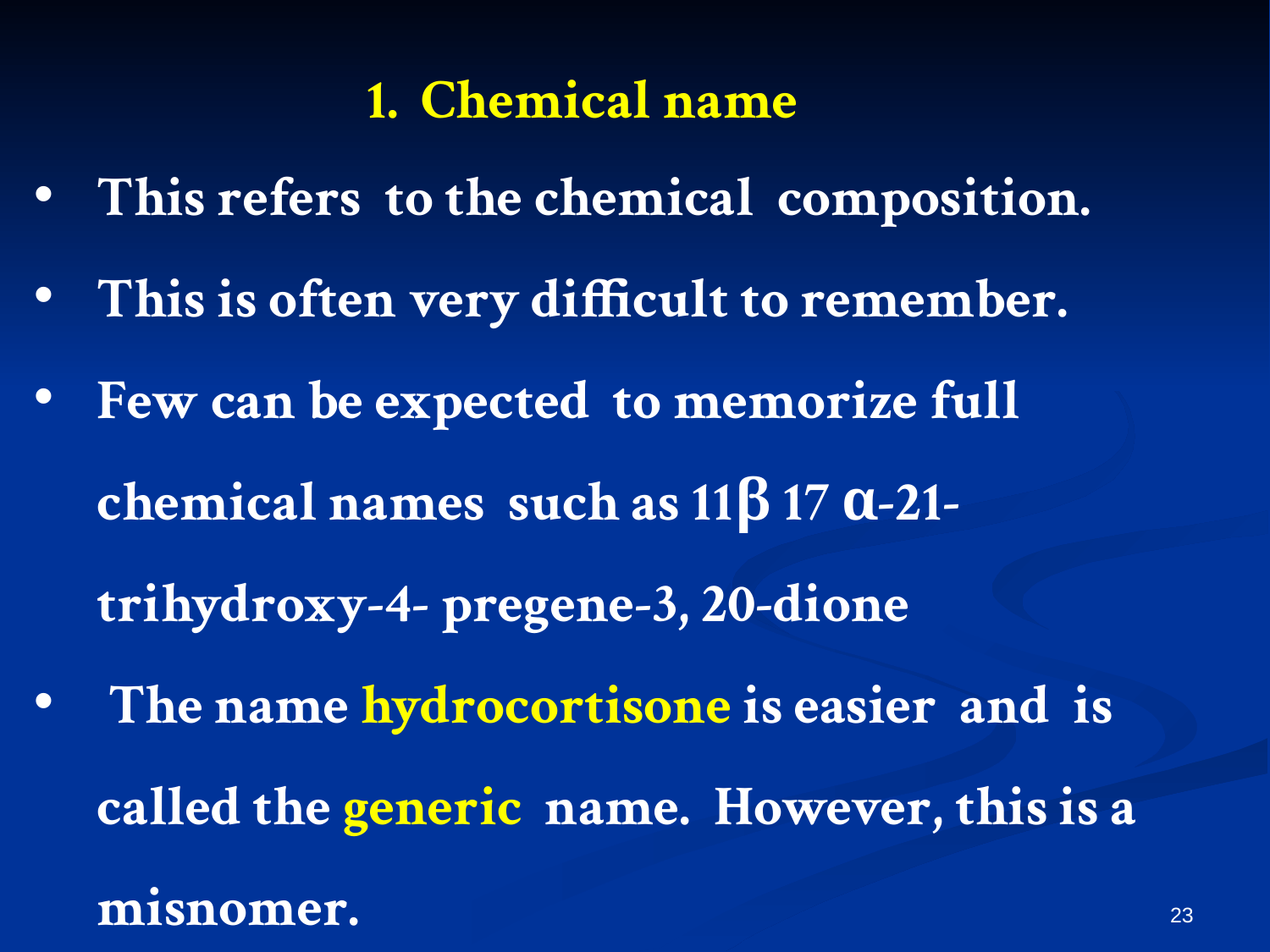

1.  Chemical name
This refers  to the chemical  composition.
This is often very difficult to remember.
Few can be expected  to memorize full chemical names  such as 11β 17 α-21-trihydroxy-4- pregene-3, 20-dione
 The name hydrocortisone is easier  and  is called the generic  name.  However, this is a misnomer.
23